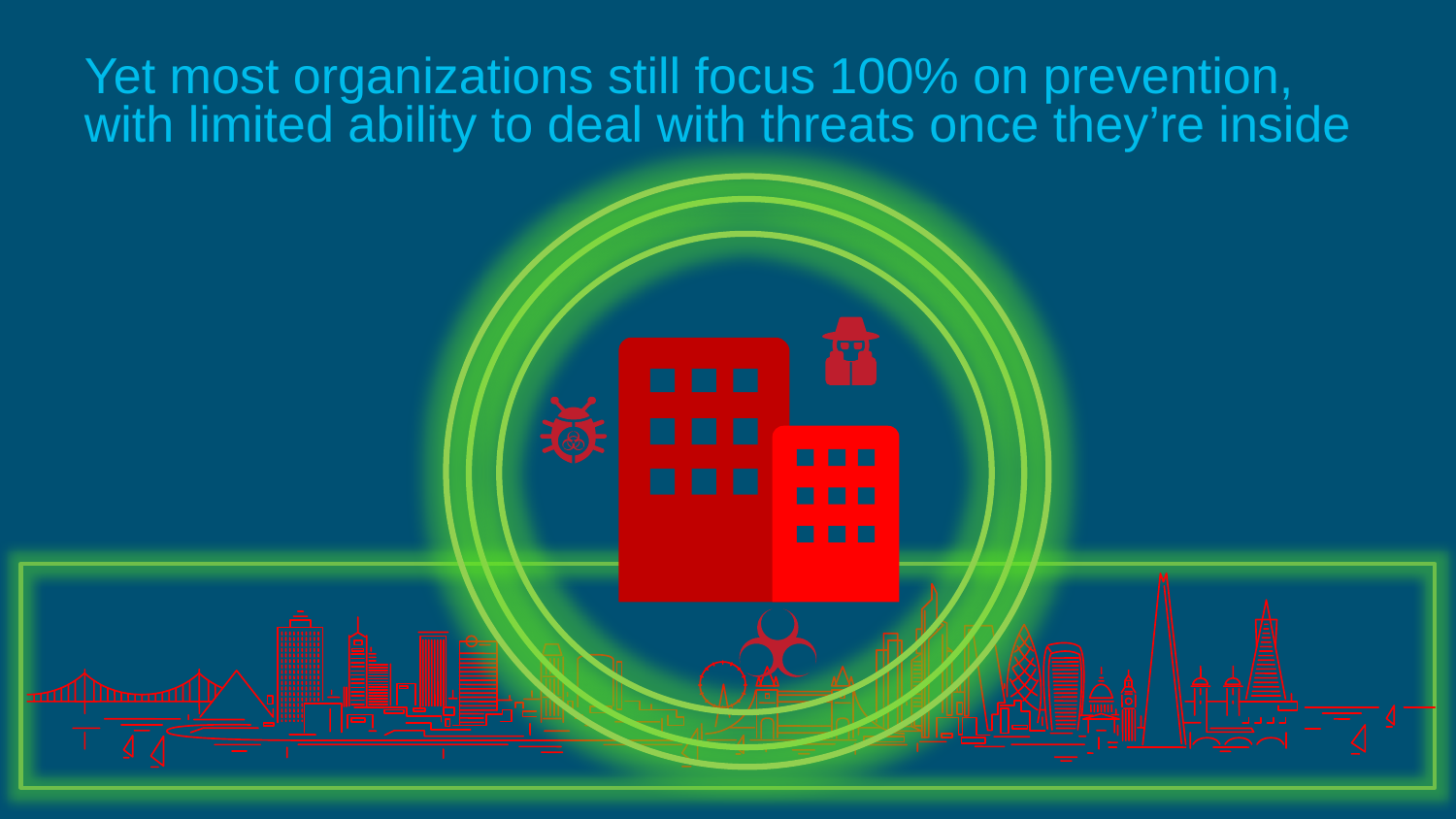

# Yet most organizations still focus 100% on prevention, with limited ability to deal with threats once they’re inside